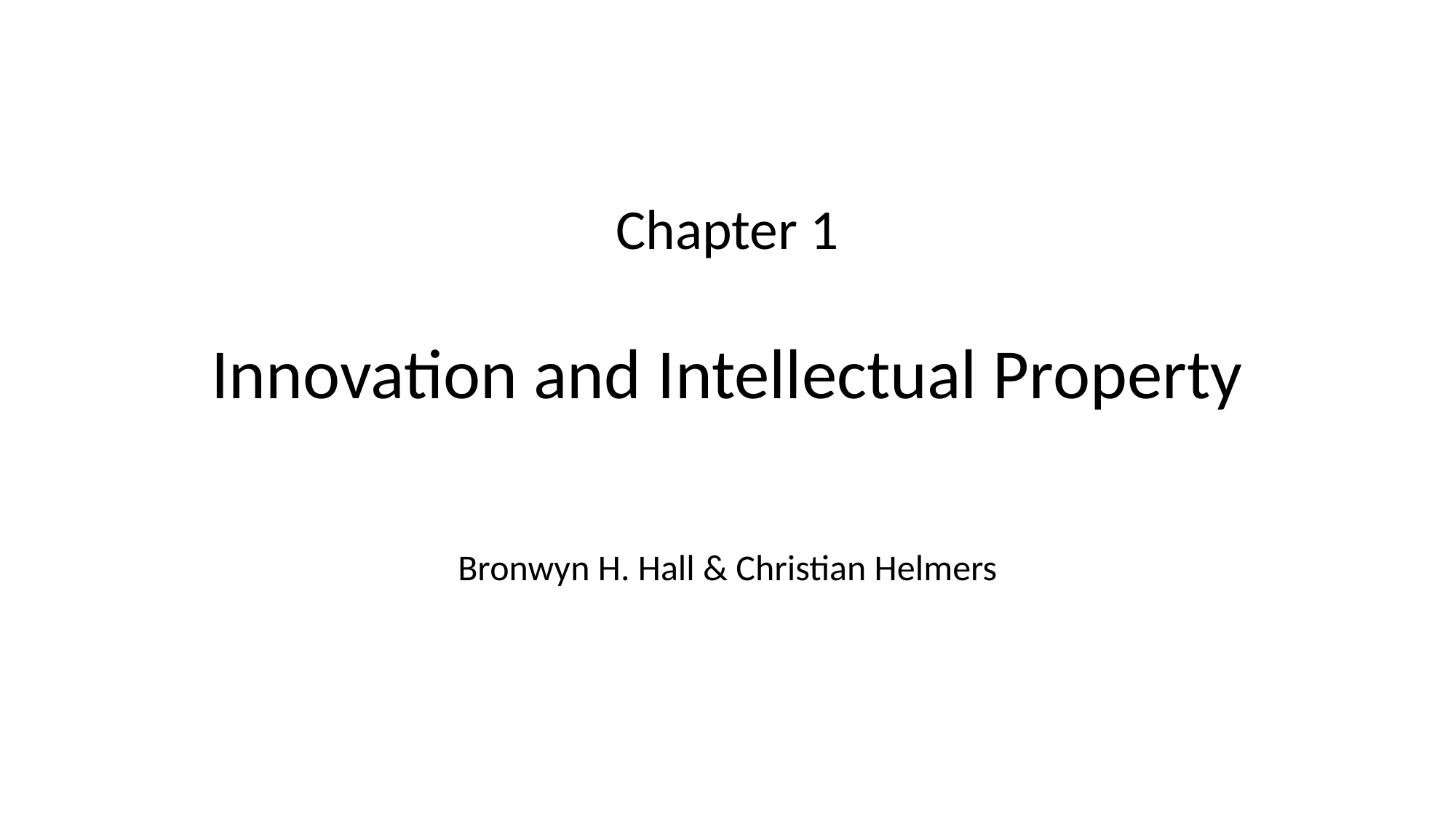

# Chapter 1 Innovation and Intellectual Property

Bronwyn H. Hall & Christian Helmers